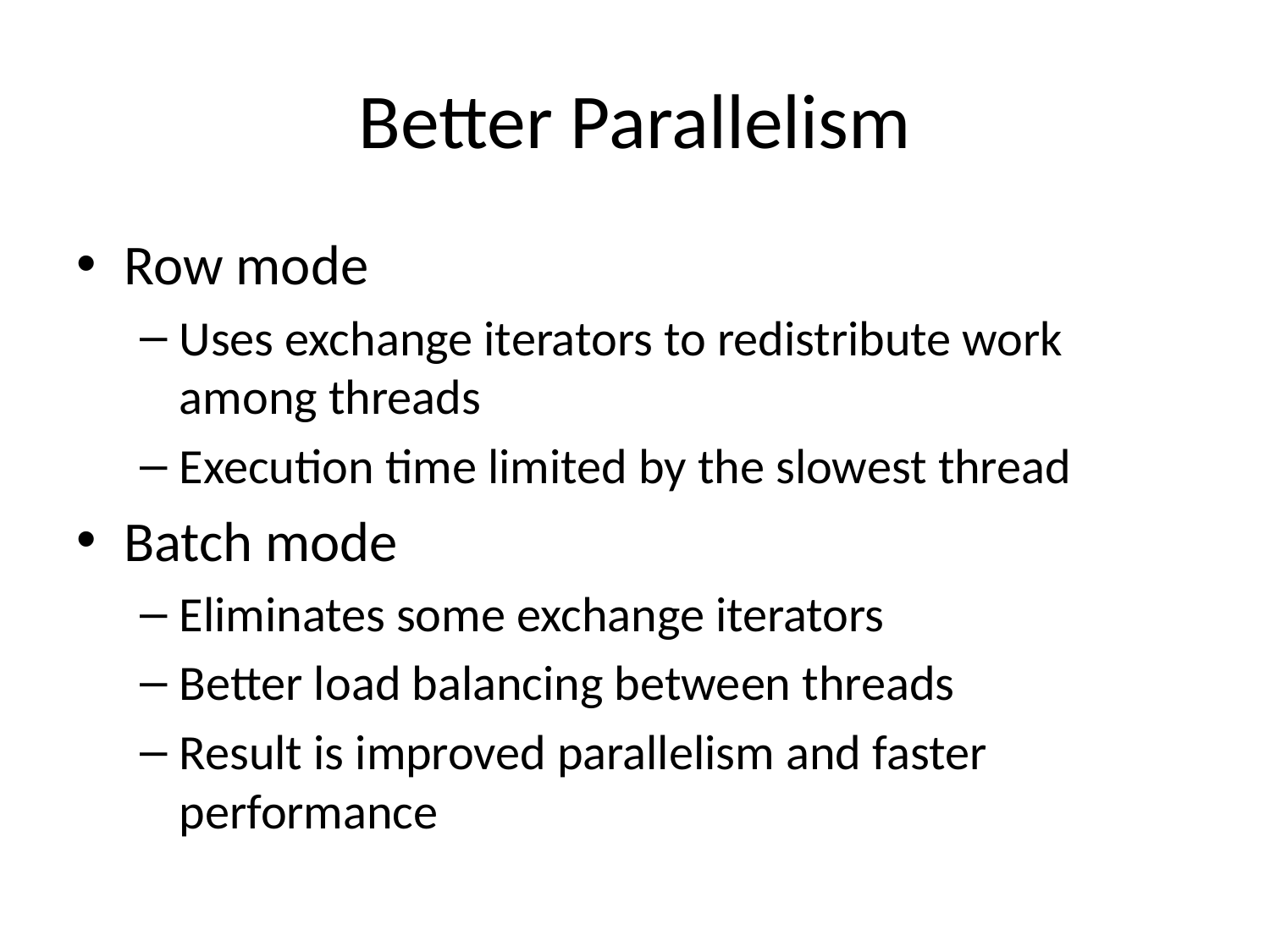

# Better Parallelism
Row mode
Uses exchange iterators to redistribute work among threads
Execution time limited by the slowest thread
Batch mode
Eliminates some exchange iterators
Better load balancing between threads
Result is improved parallelism and faster performance